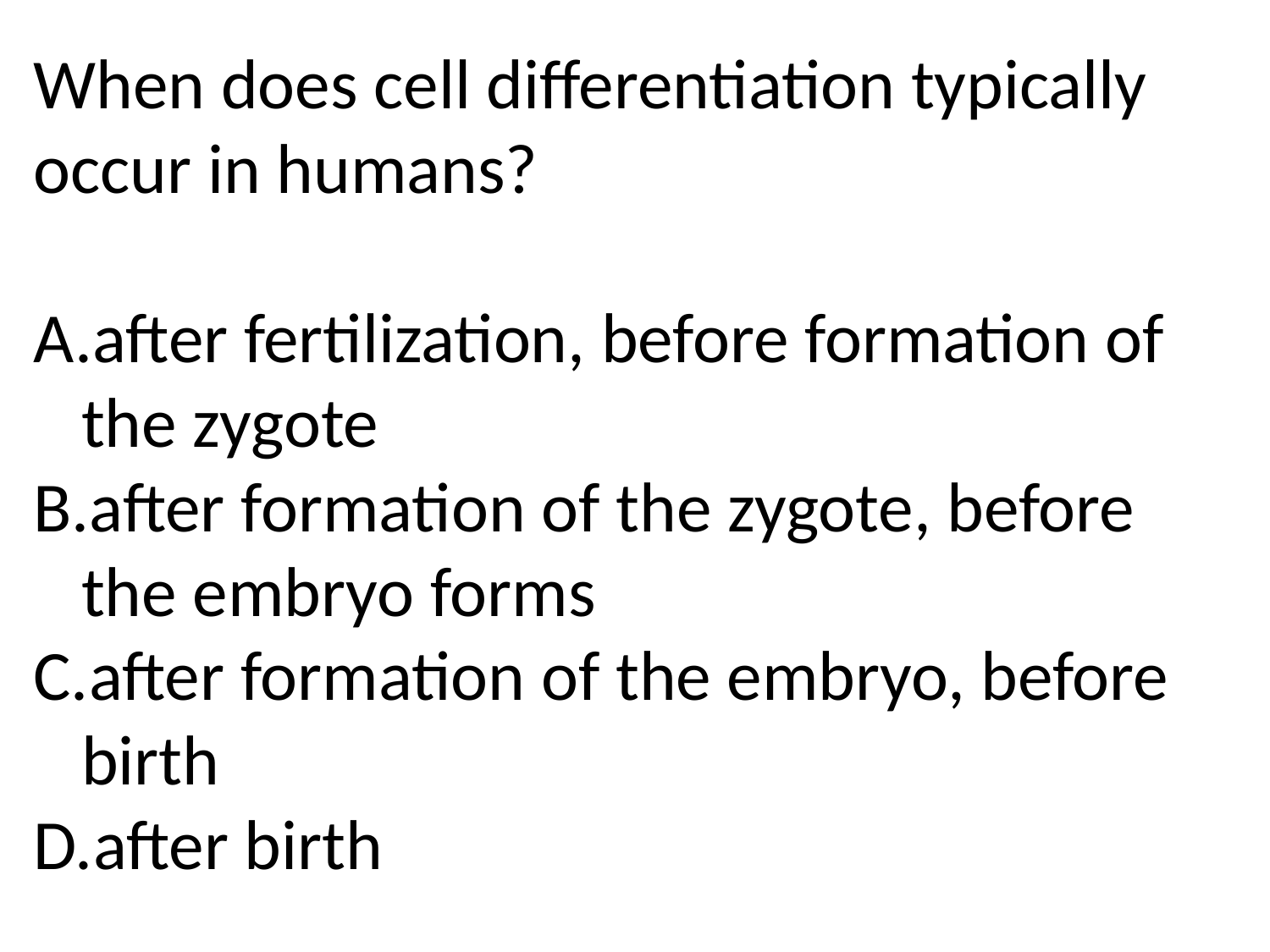

When does cell differentiation typically occur in humans?

after fertilization, before formation of the zygote
after formation of the zygote, before the embryo forms
after formation of the embryo, before birth
after birth